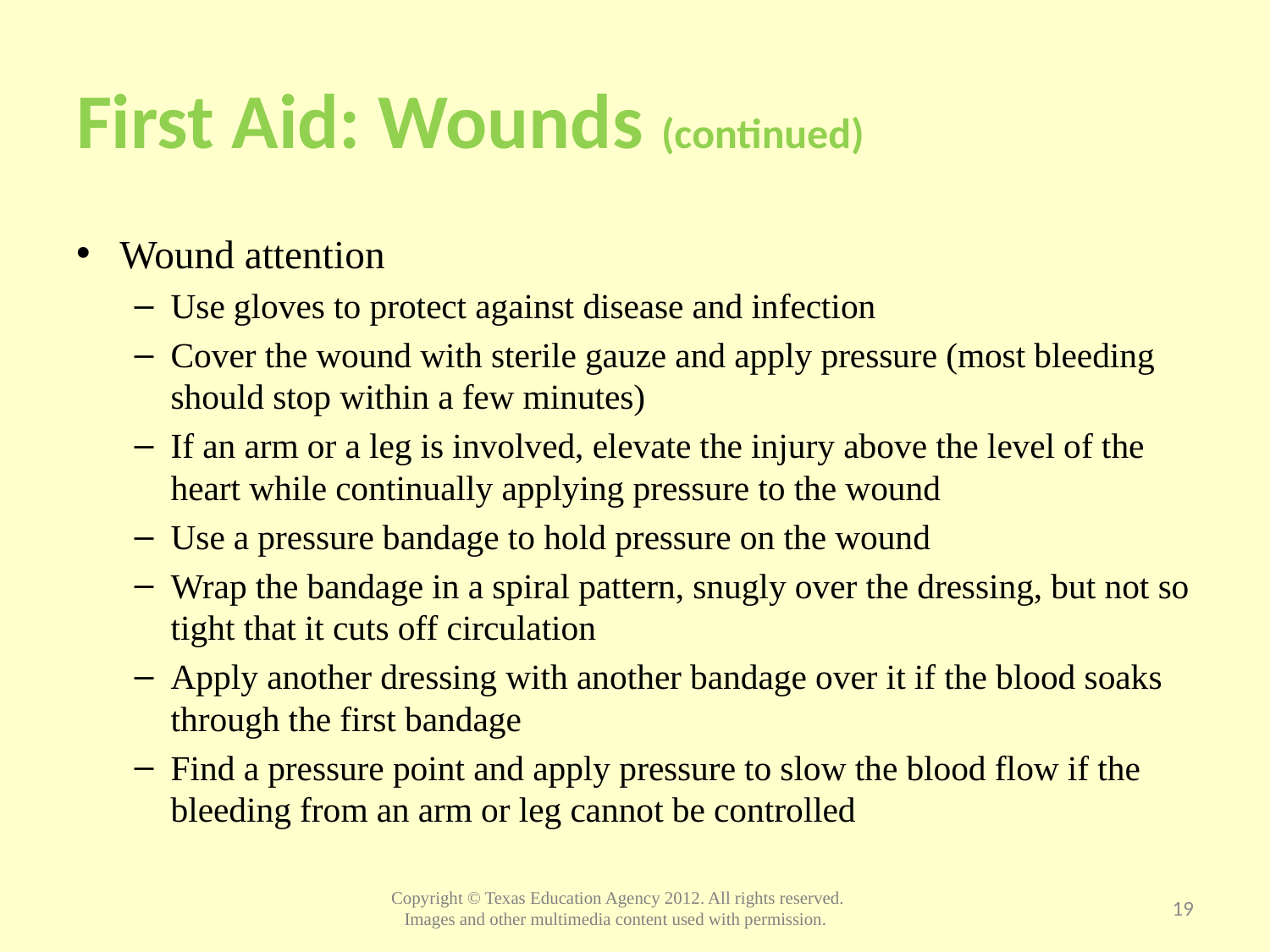

# First Aid: Wounds (continued)
Wound attention
Use gloves to protect against disease and infection
Cover the wound with sterile gauze and apply pressure (most bleeding should stop within a few minutes)
If an arm or a leg is involved, elevate the injury above the level of the heart while continually applying pressure to the wound
Use a pressure bandage to hold pressure on the wound
Wrap the bandage in a spiral pattern, snugly over the dressing, but not so tight that it cuts off circulation
Apply another dressing with another bandage over it if the blood soaks through the first bandage
Find a pressure point and apply pressure to slow the blood flow if the bleeding from an arm or leg cannot be controlled

19